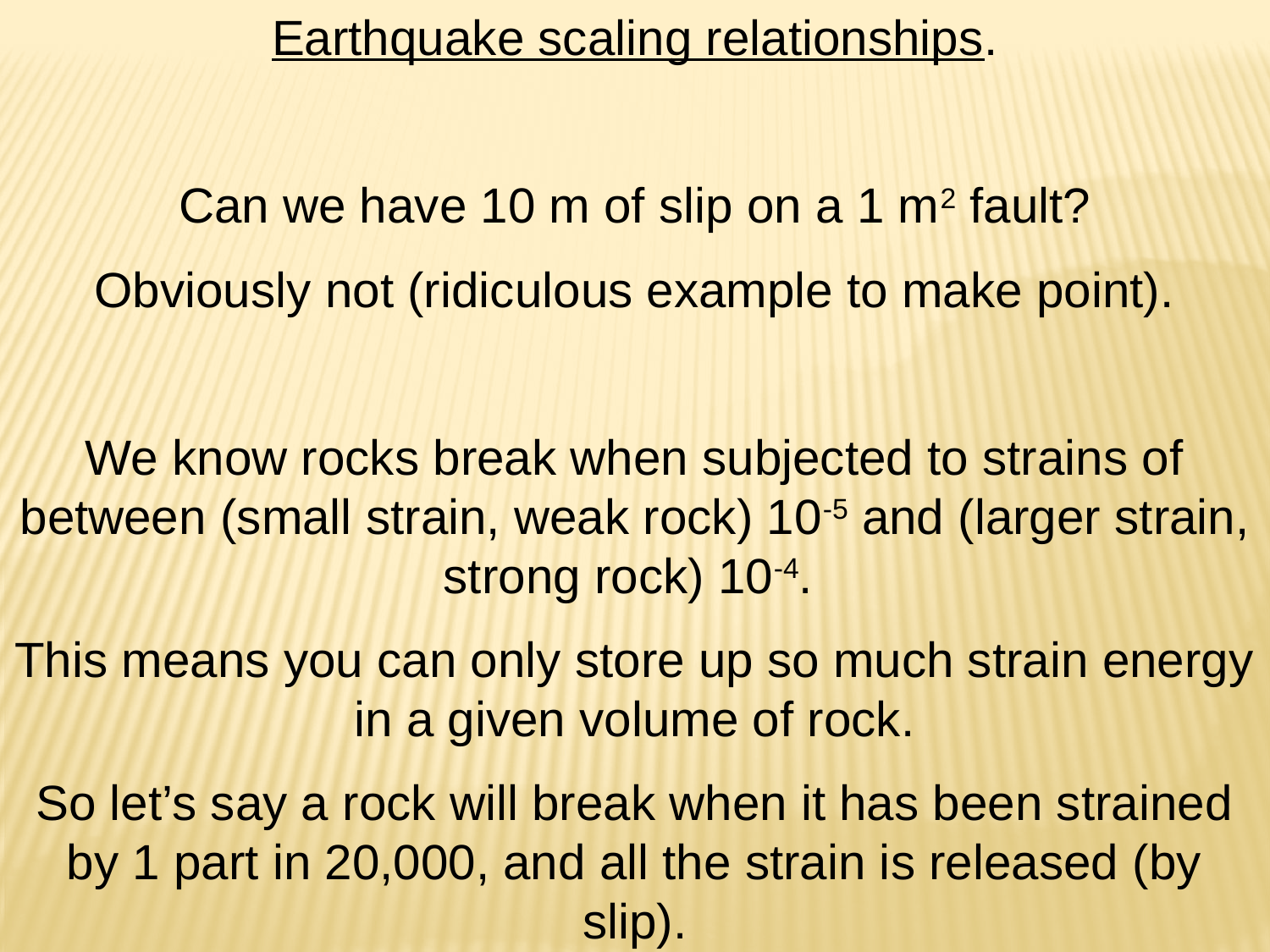

Earthquake scaling relationships.

Can we have 10 m of slip on a 1 m2 fault?
Obviously not (ridiculous example to make point).

We know rocks break when subjected to strains of between (small strain, weak rock) 10-5 and (larger strain, strong rock) 10-4.
This means you can only store up so much strain energy in a given volume of rock.
So let’s say a rock will break when it has been strained by 1 part in 20,000, and all the strain is released (by slip).